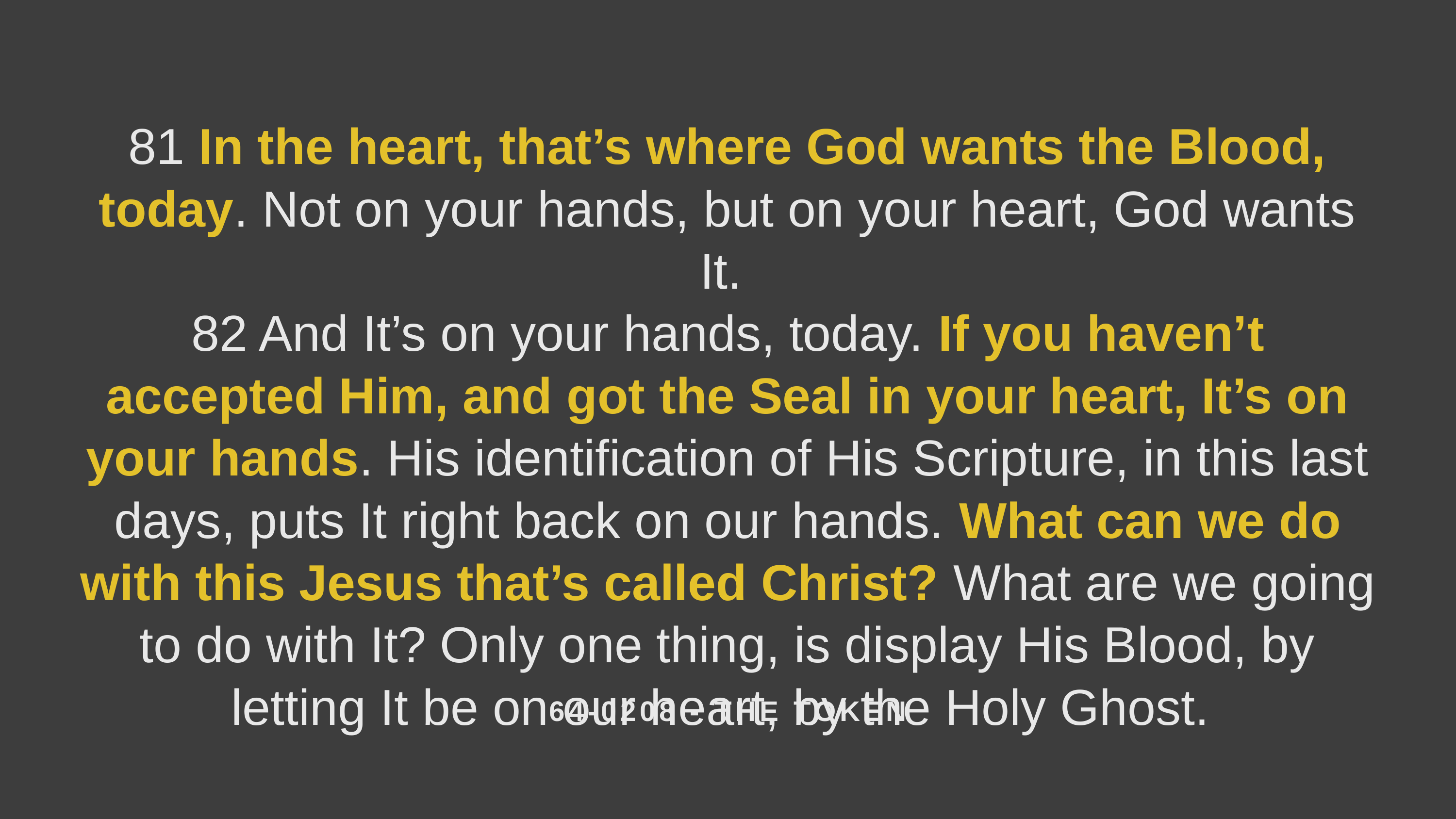

81 In the heart, that’s where God wants the Blood, today. Not on your hands, but on your heart, God wants It.
82 And It’s on your hands, today. If you haven’t accepted Him, and got the Seal in your heart, It’s on your hands. His identification of His Scripture, in this last days, puts It right back on our hands. What can we do with this Jesus that’s called Christ? What are we going to do with It? Only one thing, is display His Blood, by letting It be on our heart, by the Holy Ghost.
64-0208 - THE TOKEN